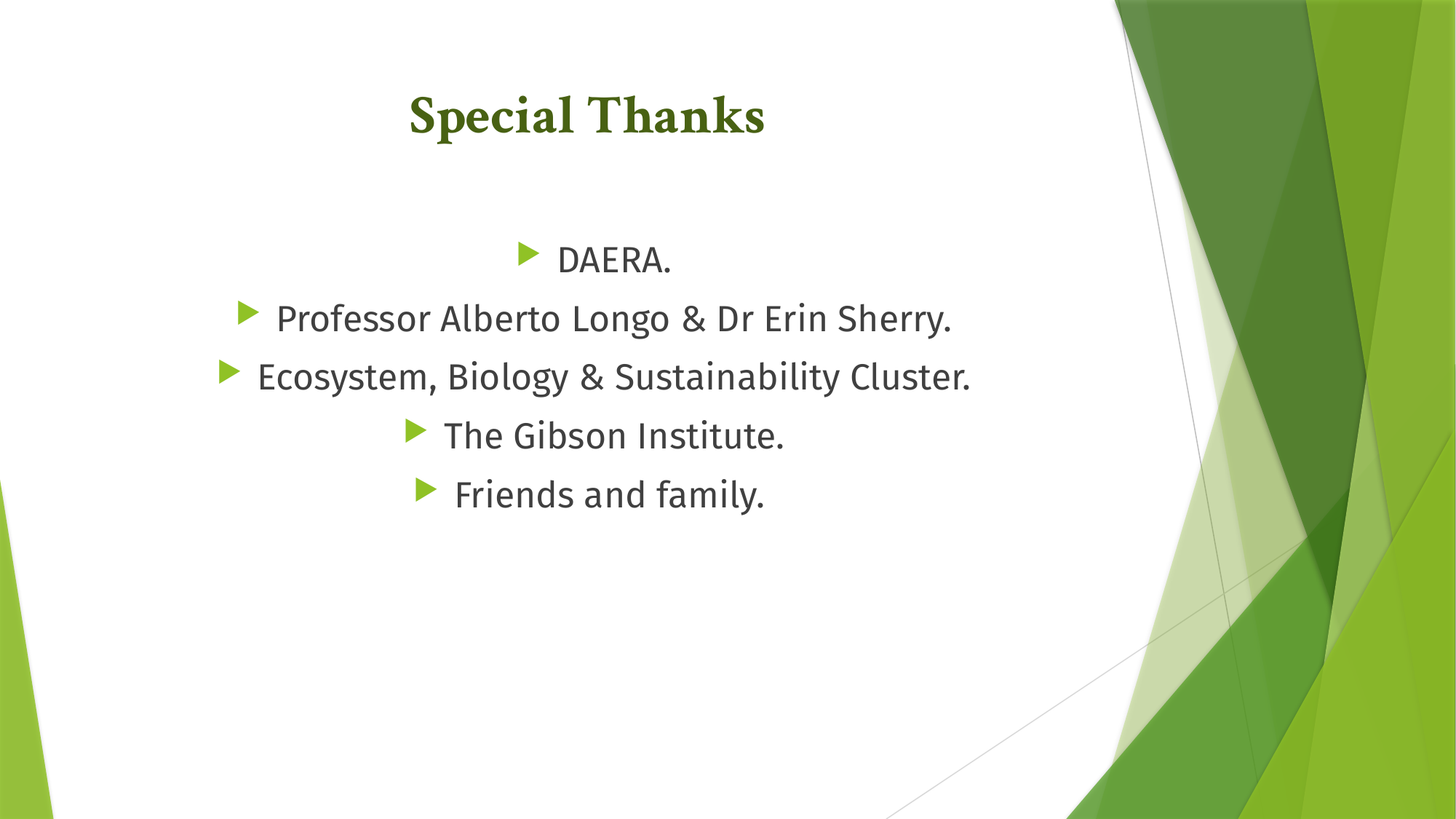

# Special Thanks
DAERA.
Professor Alberto Longo & Dr Erin Sherry.
Ecosystem, Biology & Sustainability Cluster.
The Gibson Institute.
Friends and family.